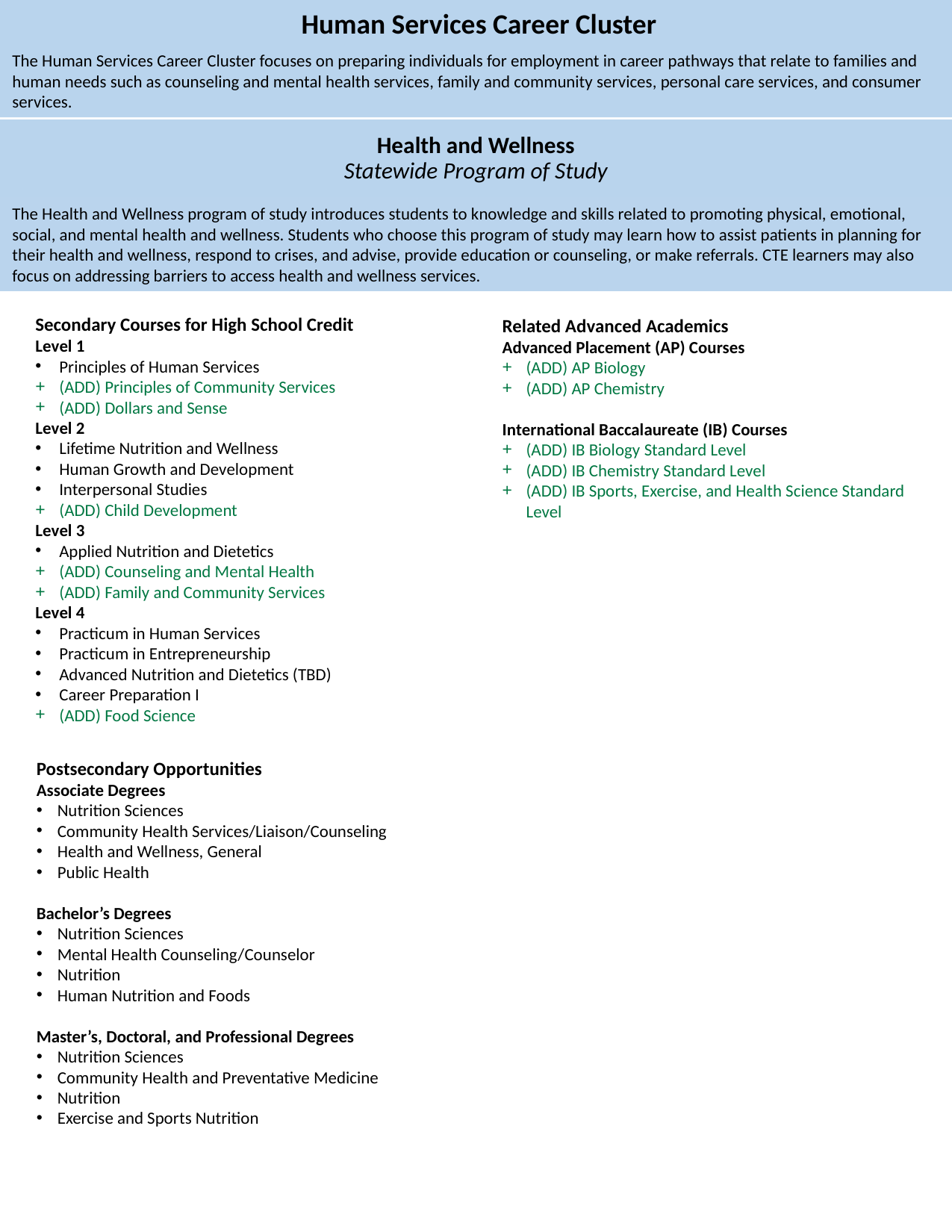

Human Services Career Cluster
The Human Services Career Cluster focuses on preparing individuals for employment in career pathways that relate to families and human needs such as counseling and mental health services, family and community services, personal care services, and consumer services.
Health and Wellness
Statewide Program of Study
The Health and Wellness program of study introduces students to knowledge and skills related to promoting physical, emotional, social, and mental health and wellness. Students who choose this program of study may learn how to assist patients in planning for their health and wellness, respond to crises, and advise, provide education or counseling, or make referrals. CTE learners may also focus on addressing barriers to access health and wellness services.
Secondary Courses for High School Credit
Level 1​
Principles of Human Services​
(ADD) Principles of Community Services​
(ADD) Dollars and Sense​
Level 2​
Lifetime Nutrition and Wellness​
Human Growth and Development​
Interpersonal Studies​
(ADD) Child Development​
Level 3​
Applied Nutrition and Dietetics​
(ADD) Counseling and Mental Health​
(ADD) Family and Community Services​
Level 4​
Practicum in Human Services​
Practicum in Entrepreneurship​
Advanced Nutrition and Dietetics (TBD)​
Career Preparation I​
(ADD) Food Science​
Related Advanced Academics
Advanced Placement (AP) Courses
(ADD) AP Biology
(ADD) AP Chemistry

International Baccalaureate (IB) Courses
(ADD) IB Biology Standard Level
(ADD) IB Chemistry Standard Level
(ADD) IB Sports, Exercise, and Health Science Standard Level
Postsecondary Opportunities
Associate Degrees​
Nutrition Sciences​
Community Health Services/Liaison/Counseling​
Health and Wellness, General​
Public Health ​
​
Bachelor’s Degrees​
Nutrition Sciences​
Mental Health Counseling/Counselor​
Nutrition ​
Human Nutrition and Foods​
​
Master’s, Doctoral, and Professional Degrees​
Nutrition Sciences​
Community Health and Preventative Medicine​
Nutrition​
Exercise and Sports Nutrition​